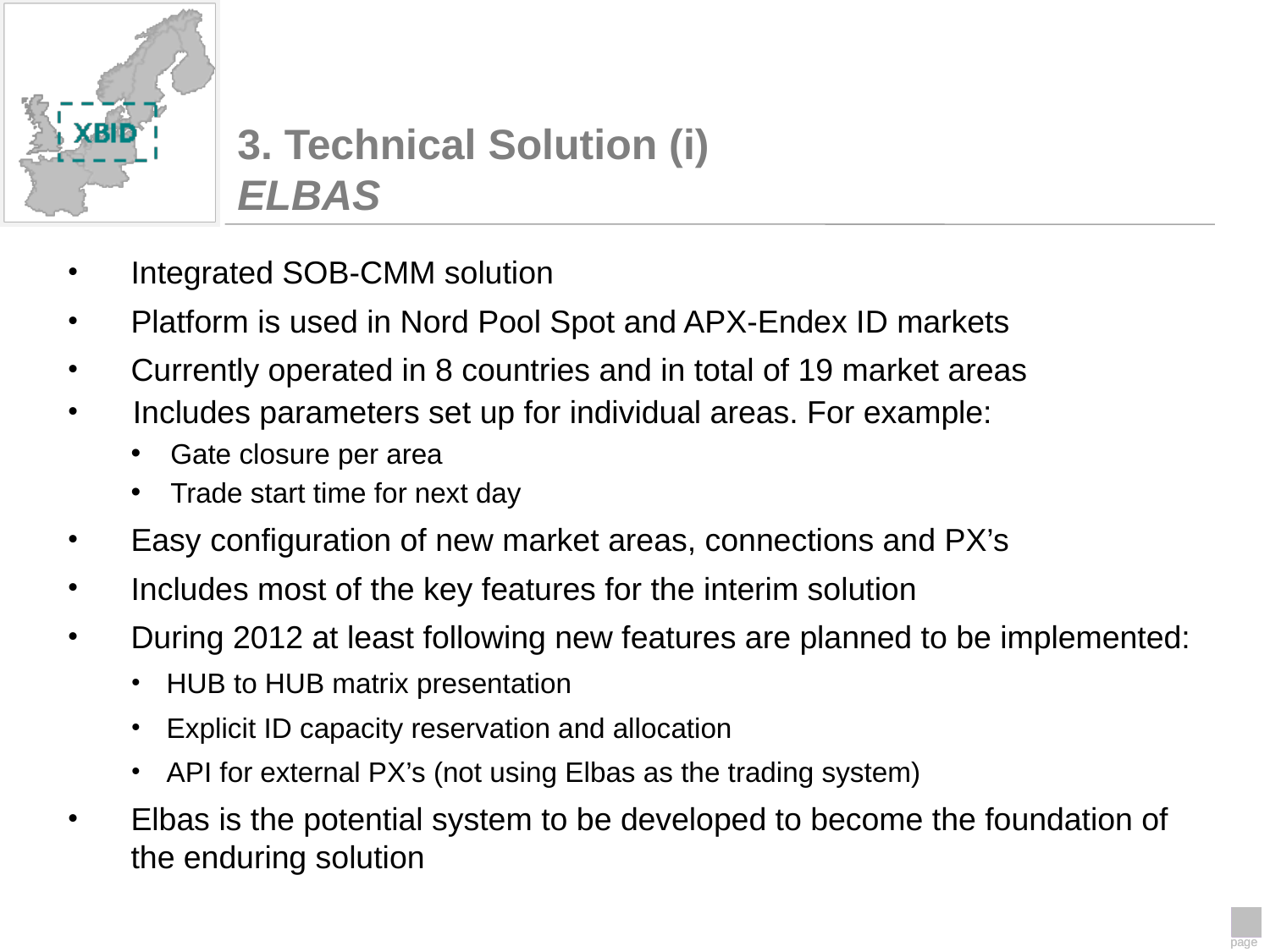

3. Technical Solution (i)
ELBAS
Integrated SOB-CMM solution
Platform is used in Nord Pool Spot and APX-Endex ID markets
Currently operated in 8 countries and in total of 19 market areas
  Includes parameters set up for individual areas. For example:
Gate closure per area
Trade start time for next day
Easy configuration of new market areas, connections and PX’s
Includes most of the key features for the interim solution
During 2012 at least following new features are planned to be implemented:
HUB to HUB matrix presentation
Explicit ID capacity reservation and allocation
API for external PX’s (not using Elbas as the trading system)
Elbas is the potential system to be developed to become the foundation of the enduring solution